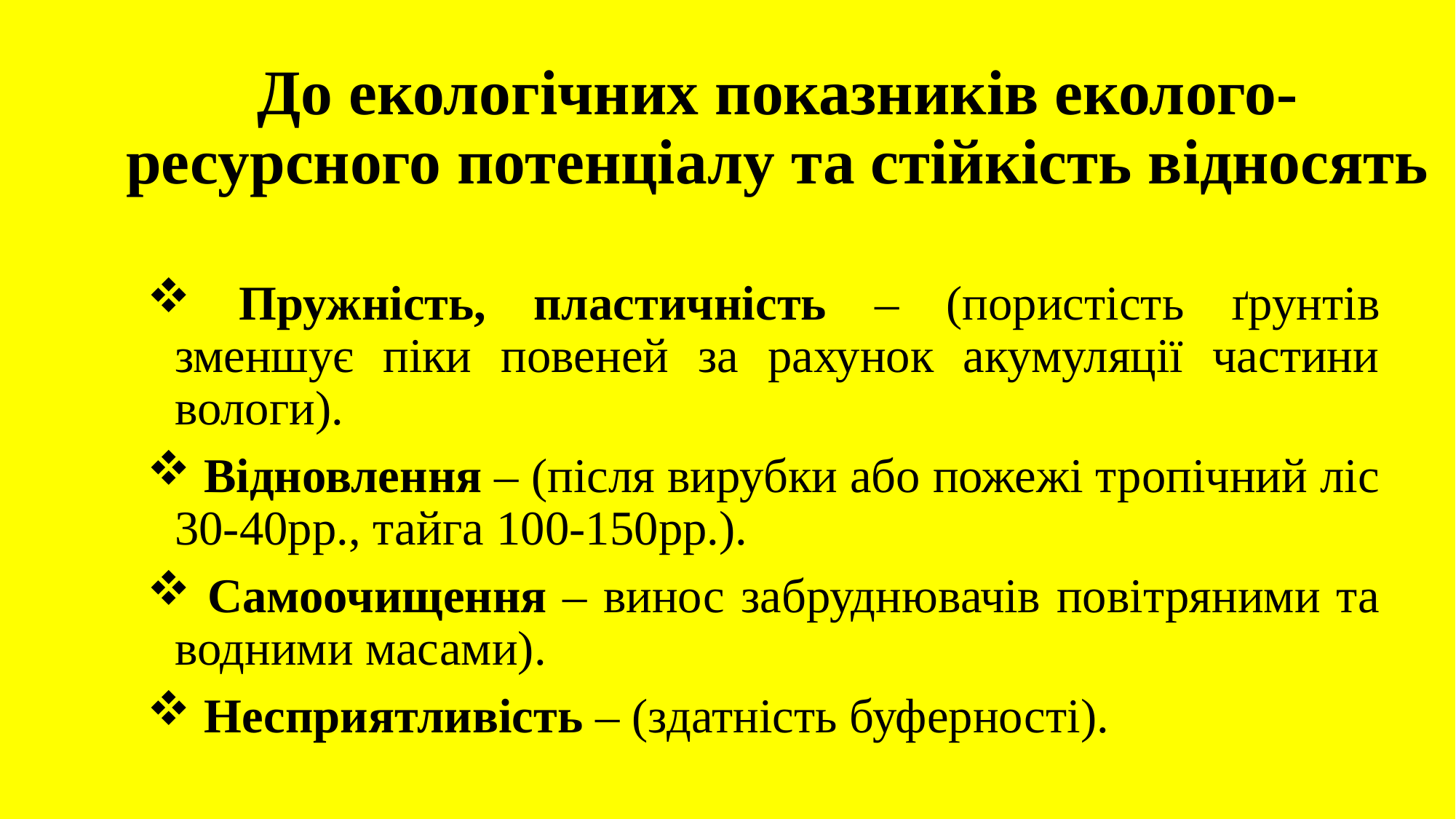

# До екологічних показників еколого-ресурсного потенціалу та стійкість відносять
 Пружність, пластичність – (пористість ґрунтів зменшує піки повеней за рахунок акумуляції частини вологи).
 Відновлення – (після вирубки або пожежі тропічний ліс 30-40рр., тайга 100-150рр.).
 Самоочищення – винос забруднювачів повітряними та водними масами).
 Несприятливість – (здатність буферності).